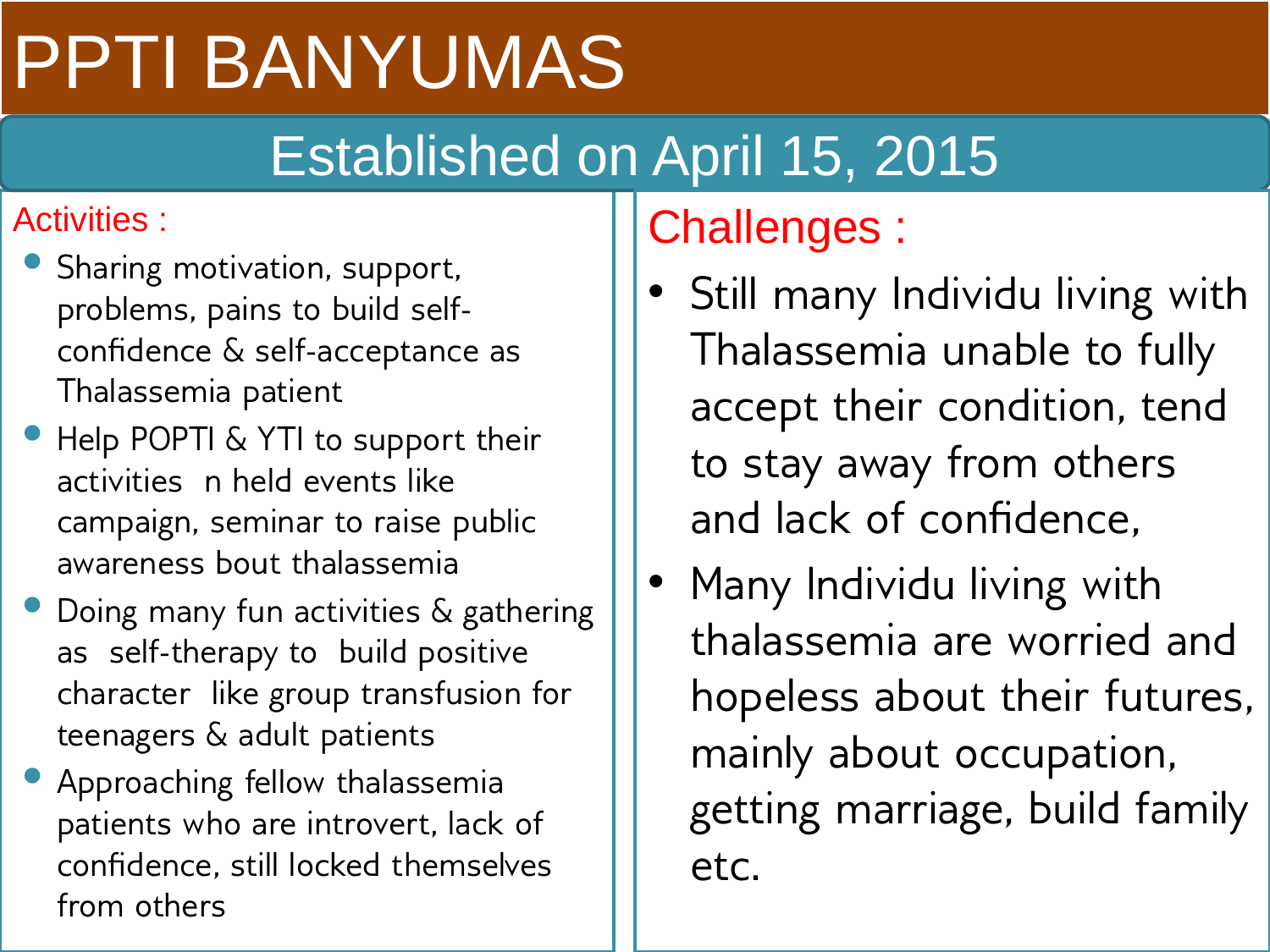

# PPTI BANYUMAS

Established on April 15, 2015

Activities :
Sharing motivation, support, problems, pains to build self-confidence & self-acceptance as Thalassemia patient
Help POPTI & YTI to support their activities  n held events like campaign, seminar to raise public awareness bout thalassemia
Doing many fun activities & gathering as  self-therapy to  build positive character  like group transfusion for teenagers & adult patients
Approaching fellow thalassemia patients who are introvert, lack of confidence, still locked themselves from others

Challenges :
Still many Individu living with Thalassemia unable to fully accept their condition, tend to stay away from others and lack of confidence,
Many Individu living with thalassemia are worried and hopeless about their futures, mainly about occupation, getting marriage, build family etc.